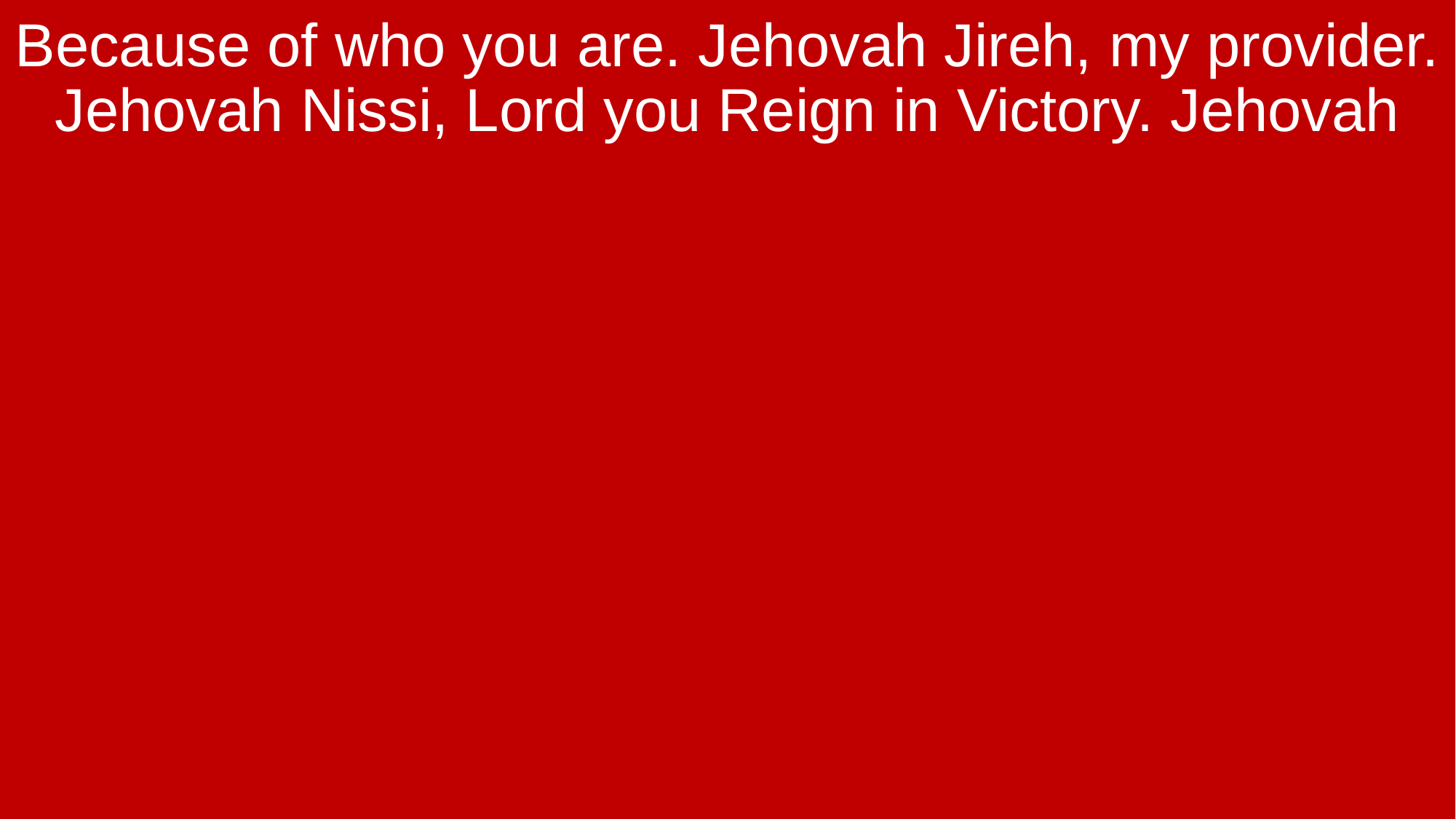

Because of who you are. Jehovah Jireh, my provider. Jehovah Nissi, Lord you Reign in Victory. Jehovah